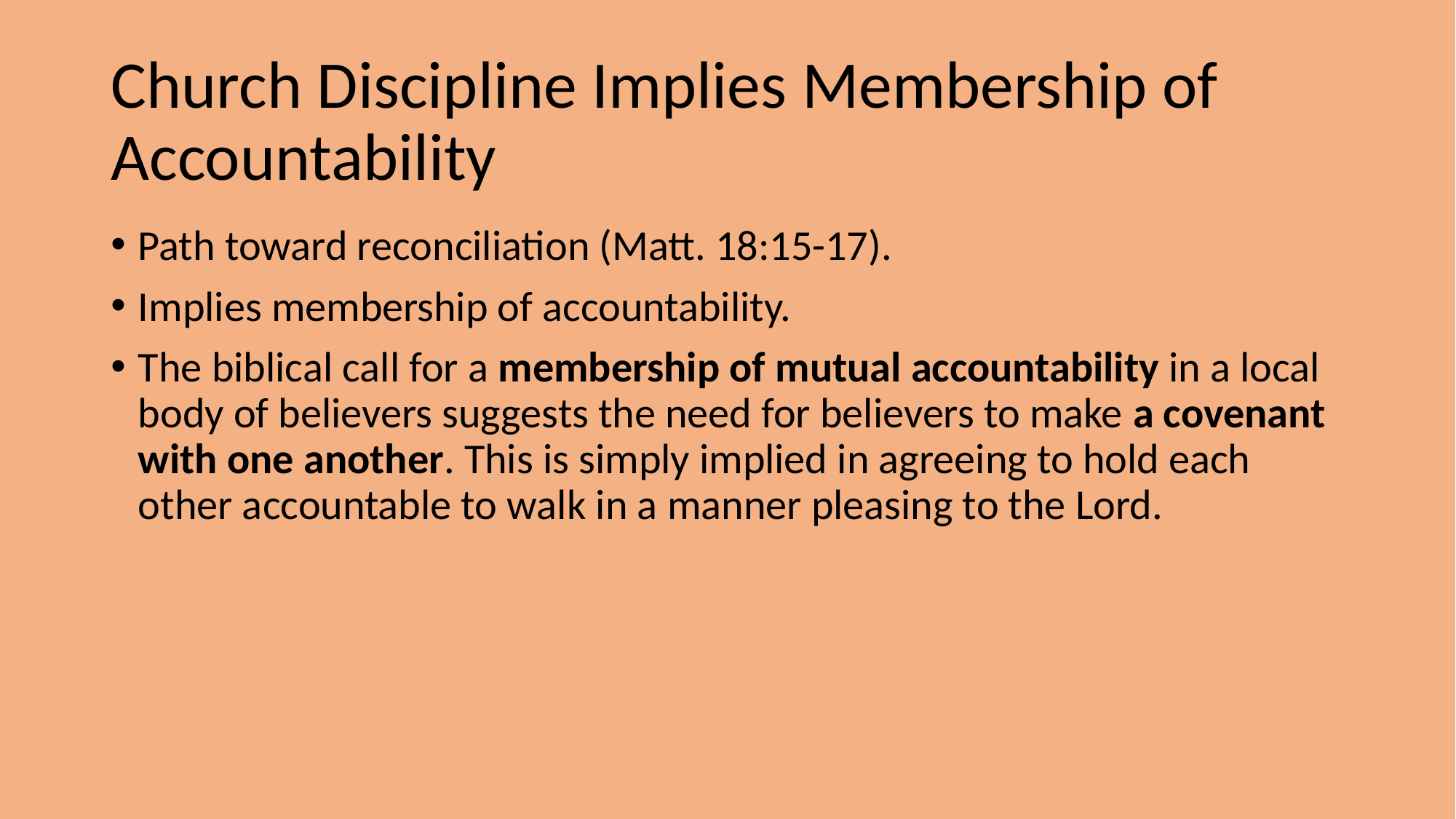

# Church Discipline Implies Membership of Accountability
Path toward reconciliation (Matt. 18:15-17).
Implies membership of accountability.
The biblical call for a membership of mutual accountability in a local body of believers suggests the need for believers to make a covenant with one another. This is simply implied in agreeing to hold each other accountable to walk in a manner pleasing to the Lord.